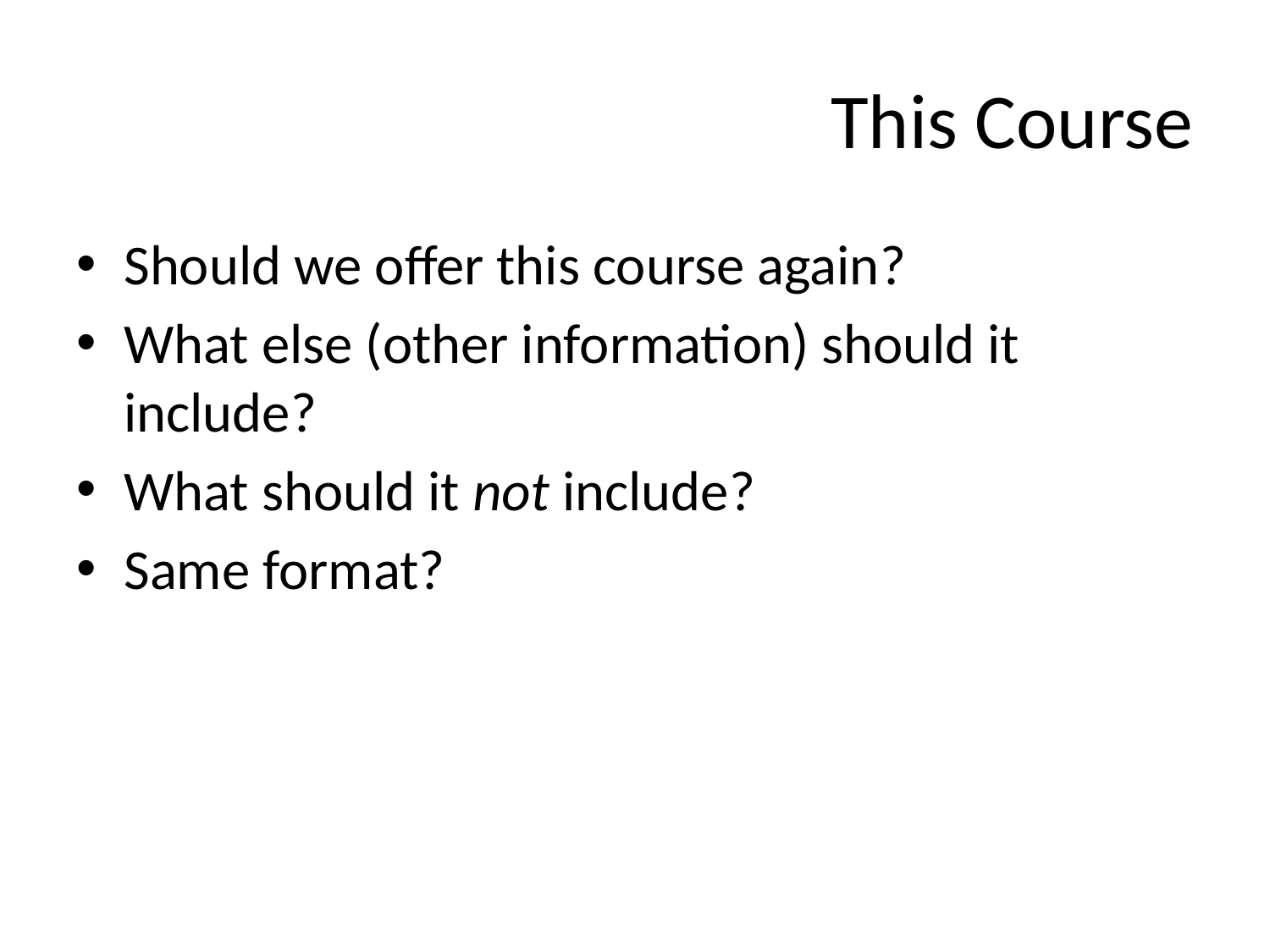

# This Course
Should we offer this course again?
What else (other information) should it include?
What should it not include?
Same format?